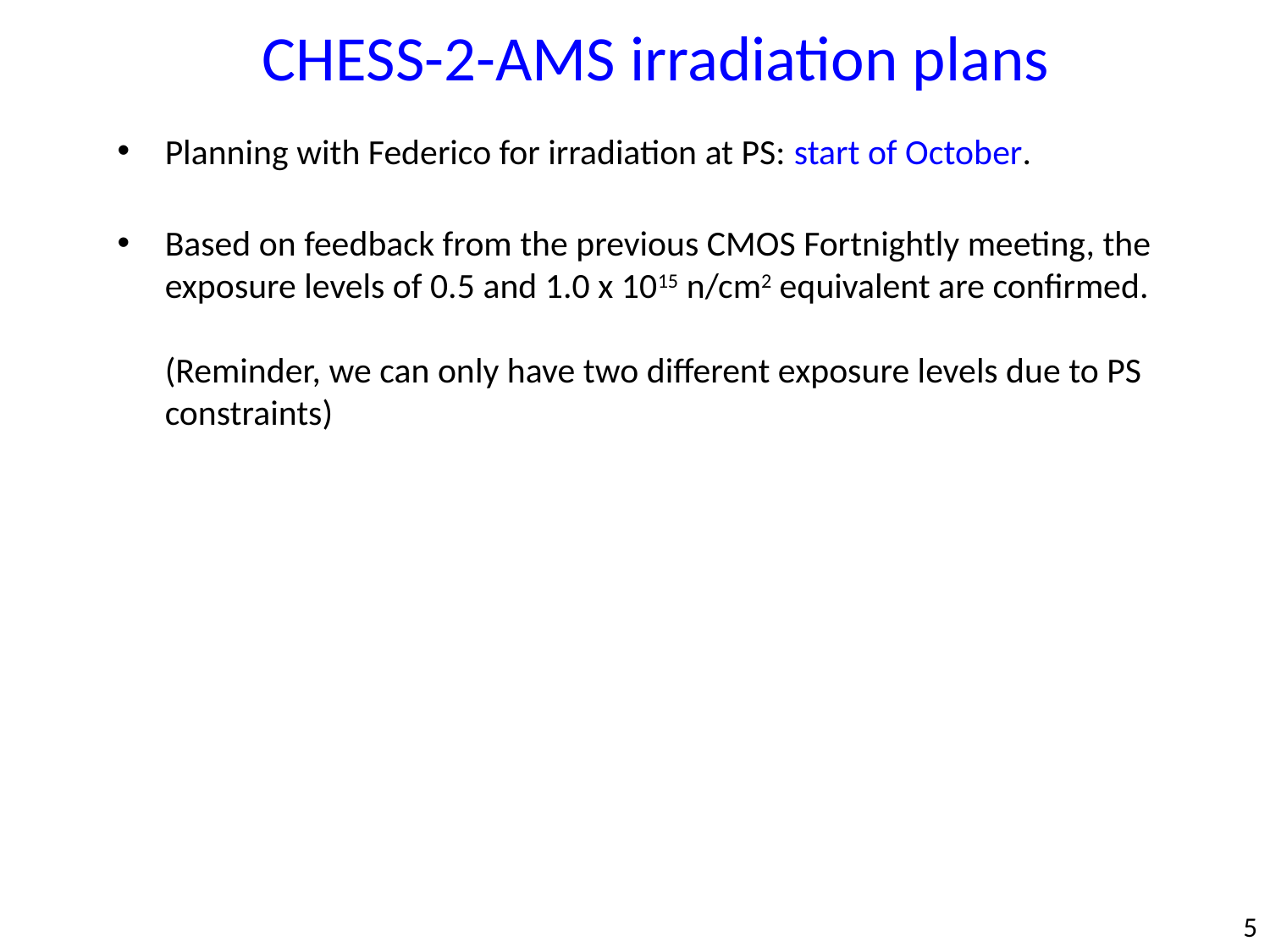

CHESS-2-AMS irradiation plans
Planning with Federico for irradiation at PS: start of October.
Based on feedback from the previous CMOS Fortnightly meeting, the exposure levels of 0.5 and 1.0 x 1015 n/cm2 equivalent are confirmed.
(Reminder, we can only have two different exposure levels due to PS constraints)
5